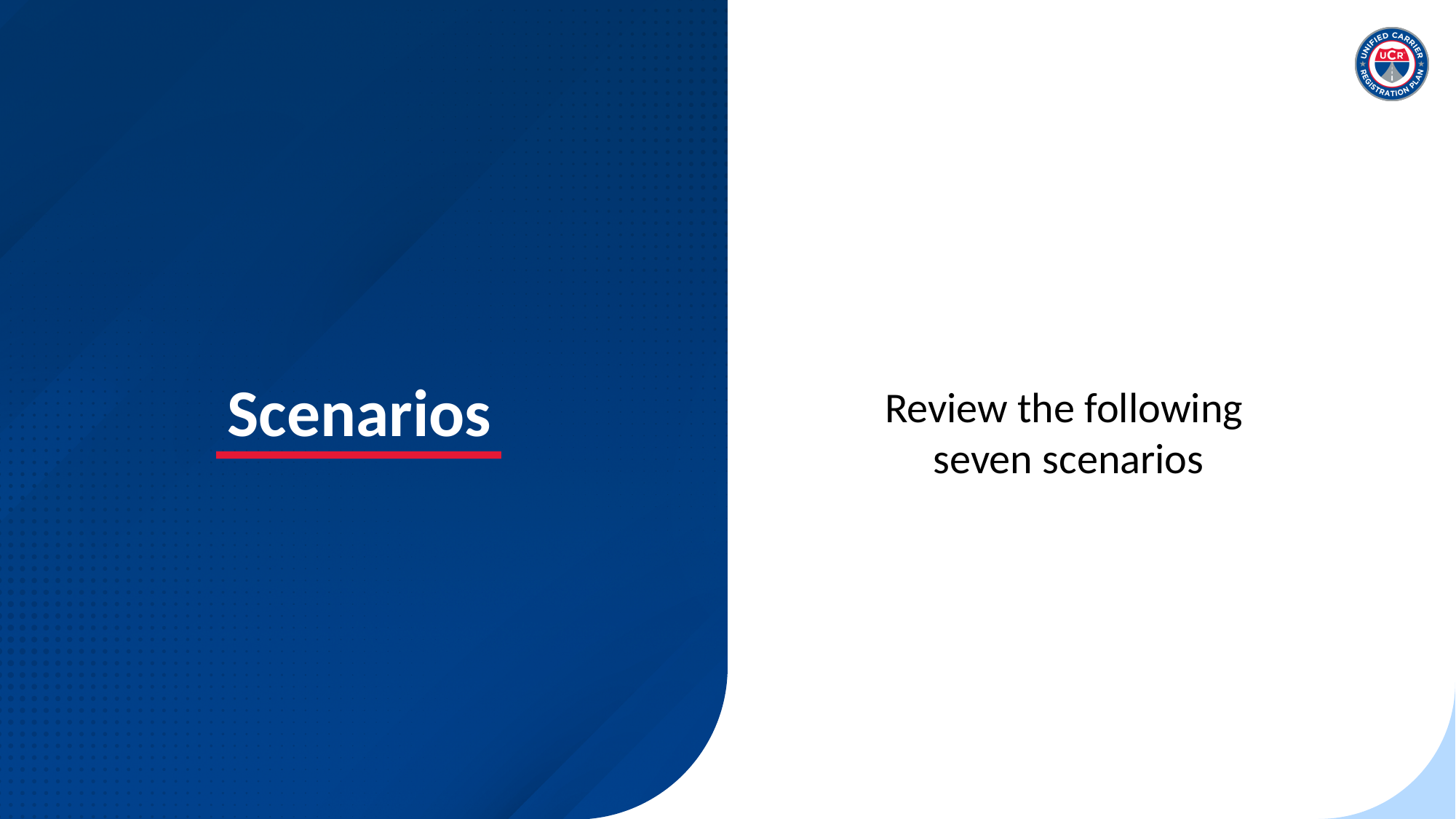

Review the following
seven scenarios
# Scenarios